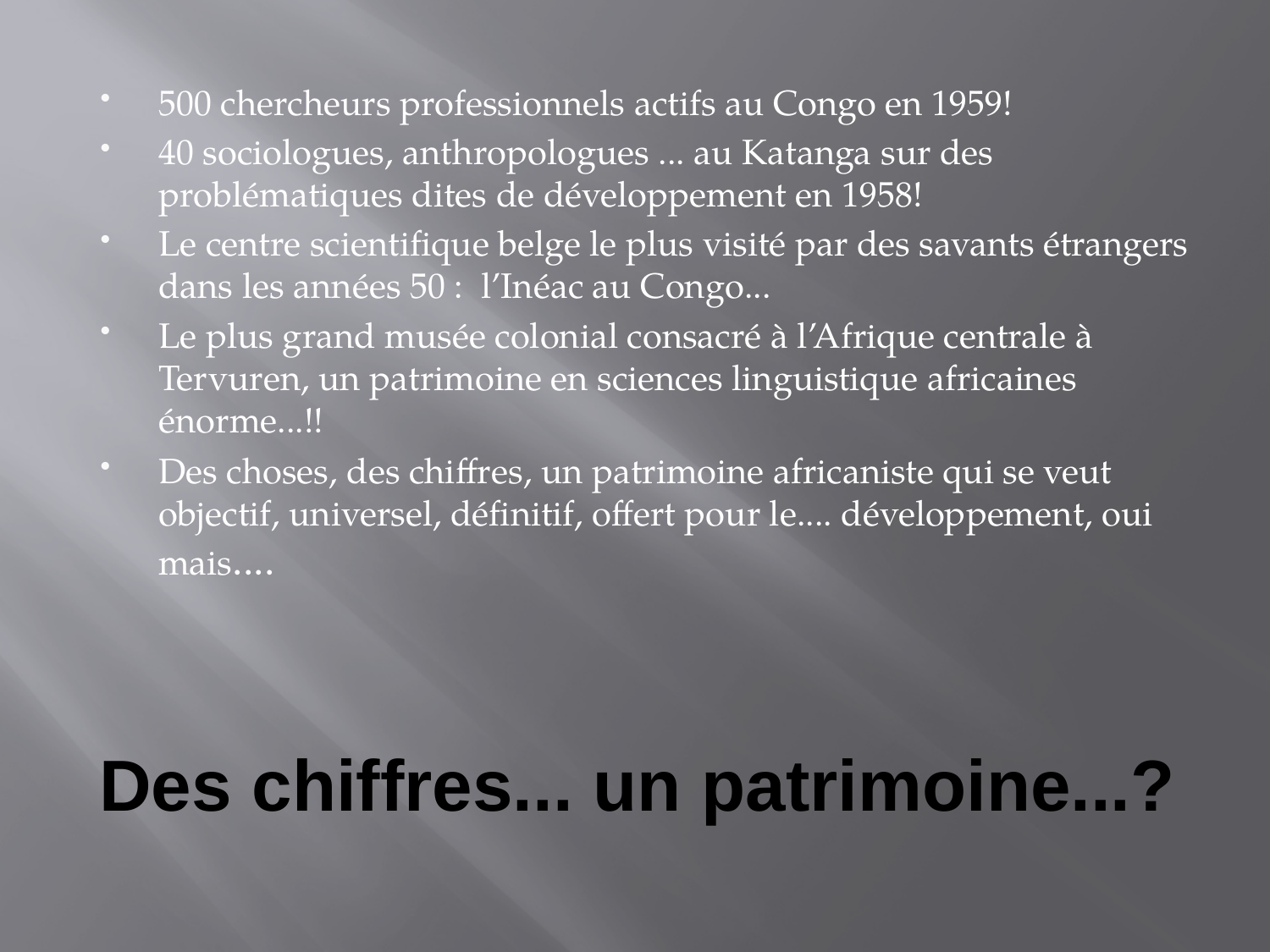

500 chercheurs professionnels actifs au Congo en 1959!
40 sociologues, anthropologues ... au Katanga sur des problématiques dites de développement en 1958!
Le centre scientifique belge le plus visité par des savants étrangers dans les années 50 :  l’Inéac au Congo...
Le plus grand musée colonial consacré à l’Afrique centrale à Tervuren, un patrimoine en sciences linguistique africaines énorme...!!
Des choses, des chiffres, un patrimoine africaniste qui se veut objectif, universel, définitif, offert pour le.... développement, oui mais....
# Des chiffres... un patrimoine...?